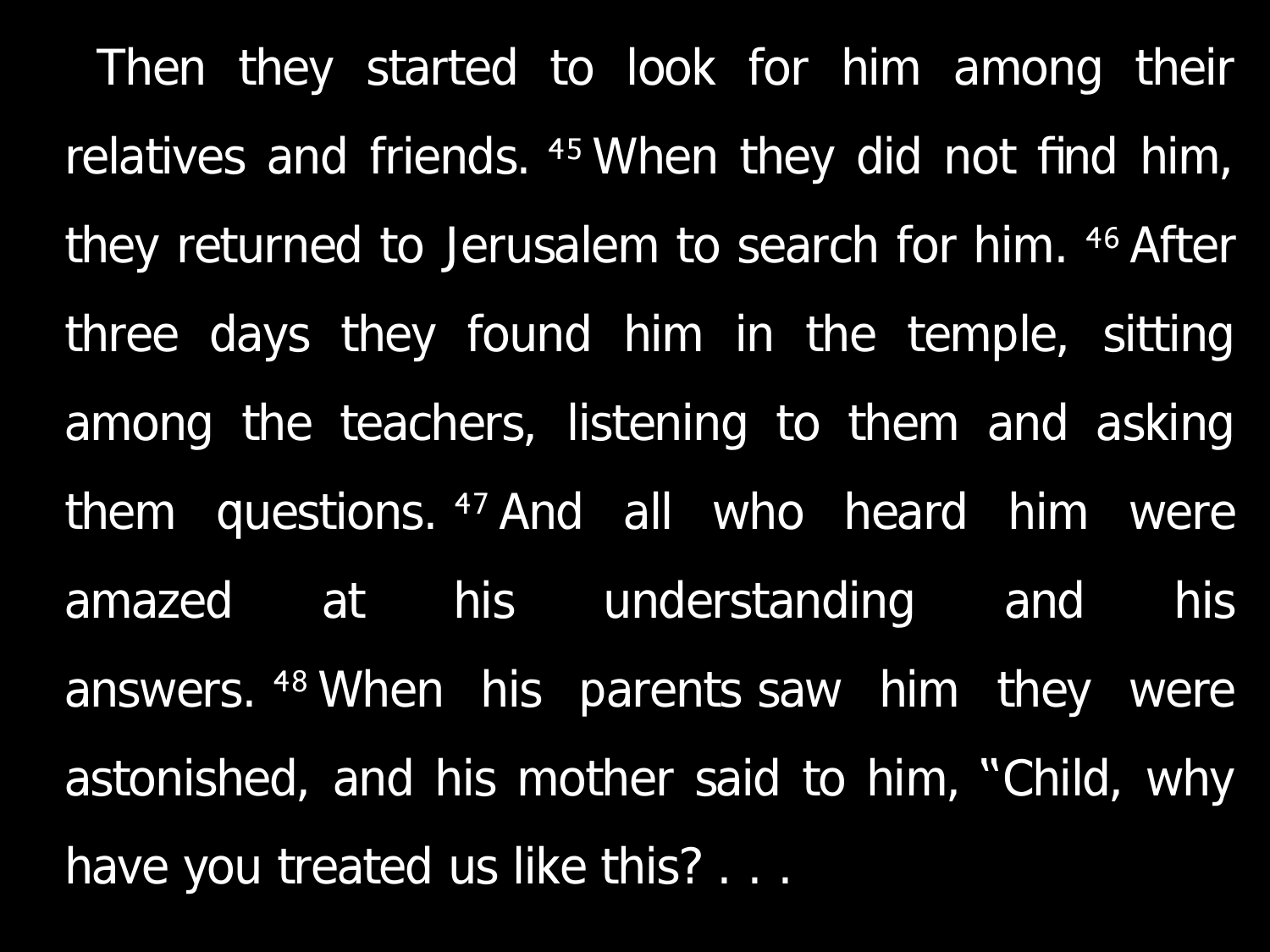

Then they started to look for him among their relatives and friends. 45 When they did not find him, they returned to Jerusalem to search for him. 46 After three days they found him in the temple, sitting among the teachers, listening to them and asking them questions. 47 And all who heard him were amazed at his understanding and his answers. 48 When his parents saw him they were astonished, and his mother said to him, “Child, why have you treated us like this? . . .